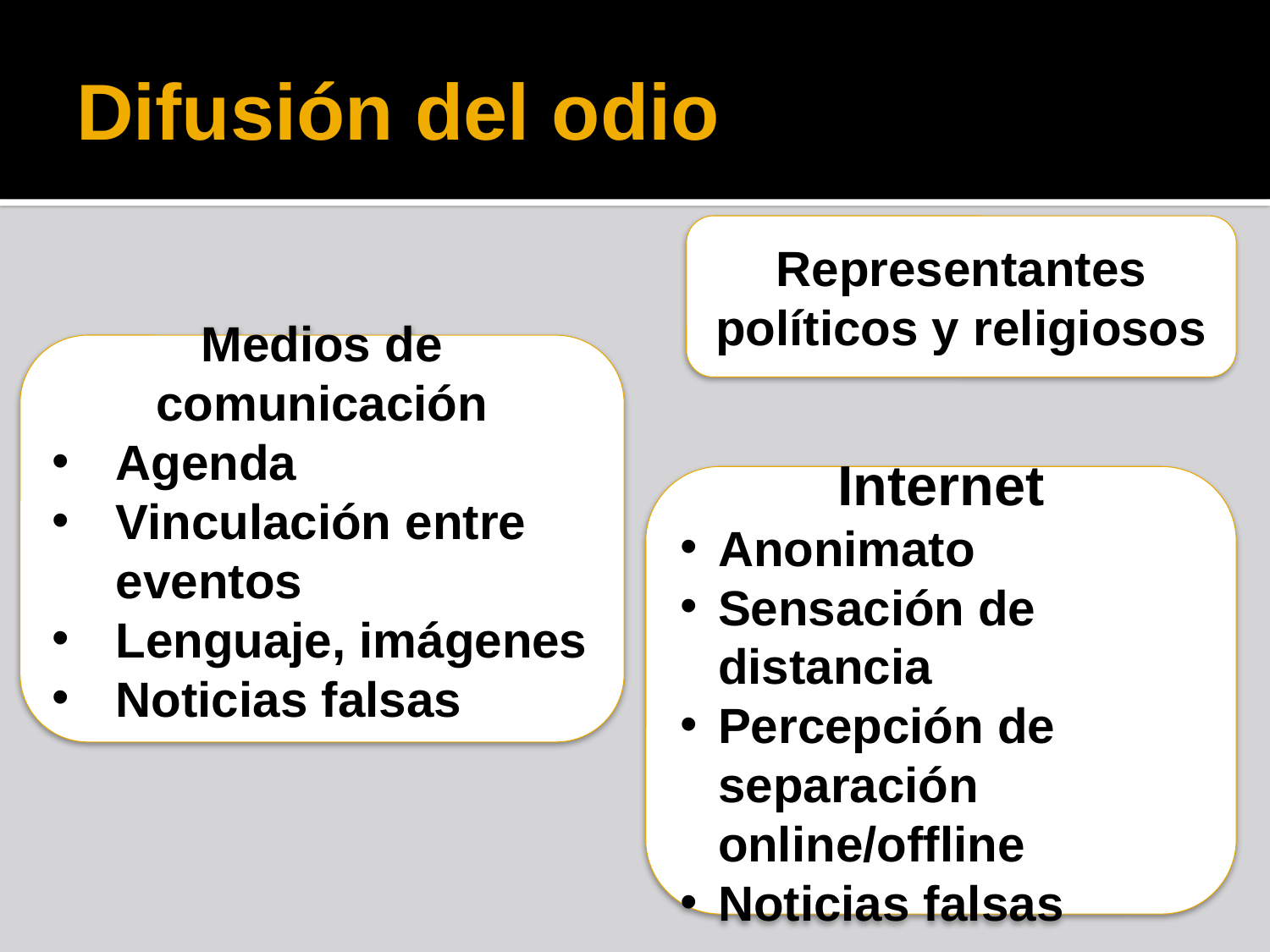

# Difusión del odio
Representantes políticos y religiosos
Medios de comunicación
Agenda
Vinculación entre eventos
Lenguaje, imágenes
Noticias falsas

Internet
Anonimato
Sensación de distancia
Percepción de separación online/offline
Noticias falsas